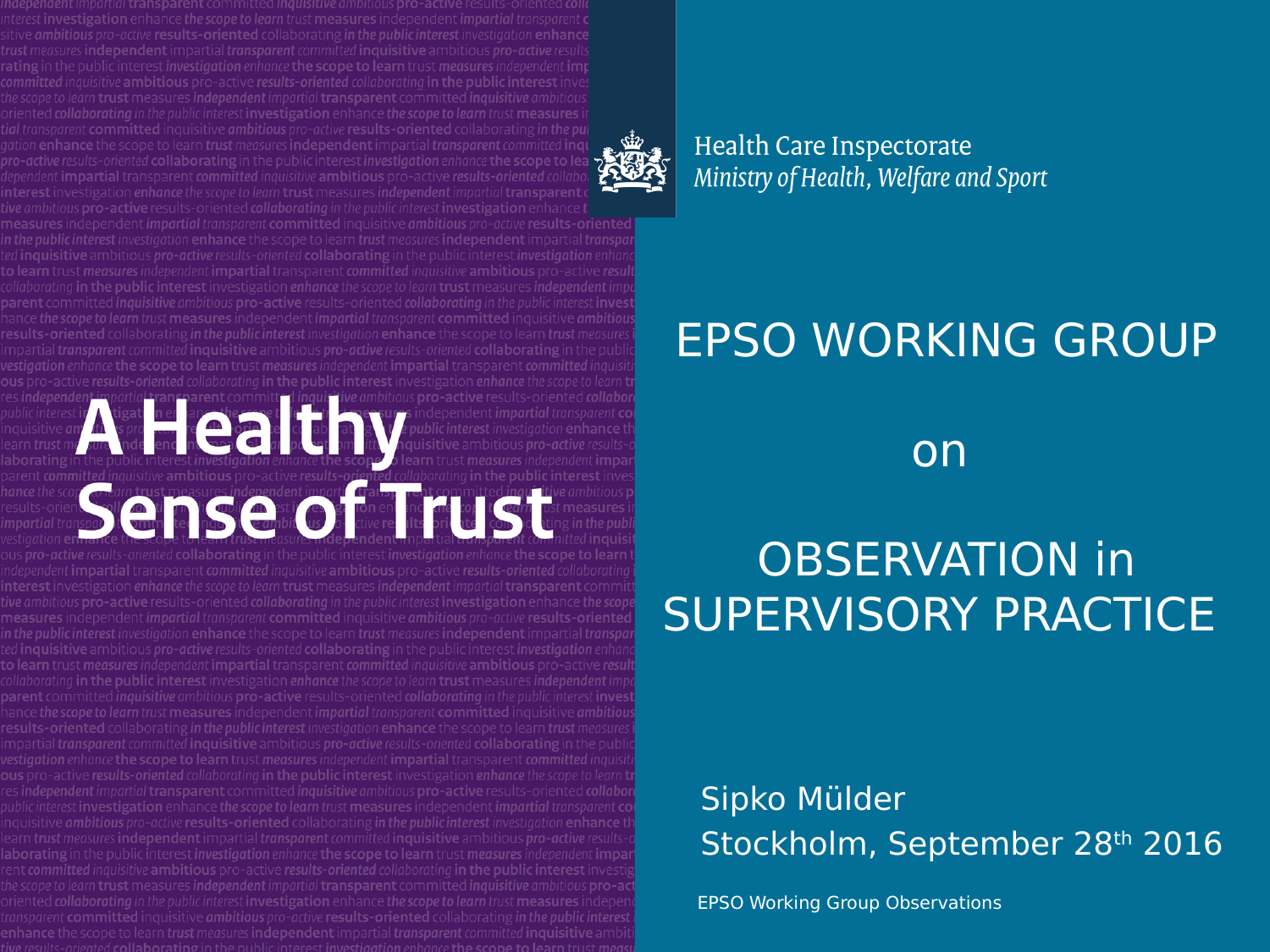

# EPSO WORKING GROUP on OBSERVATION in SUPERVISORY PRACTICE
Sipko Mülder
Stockholm, September 28th 2016
EPSO Working Group Observations